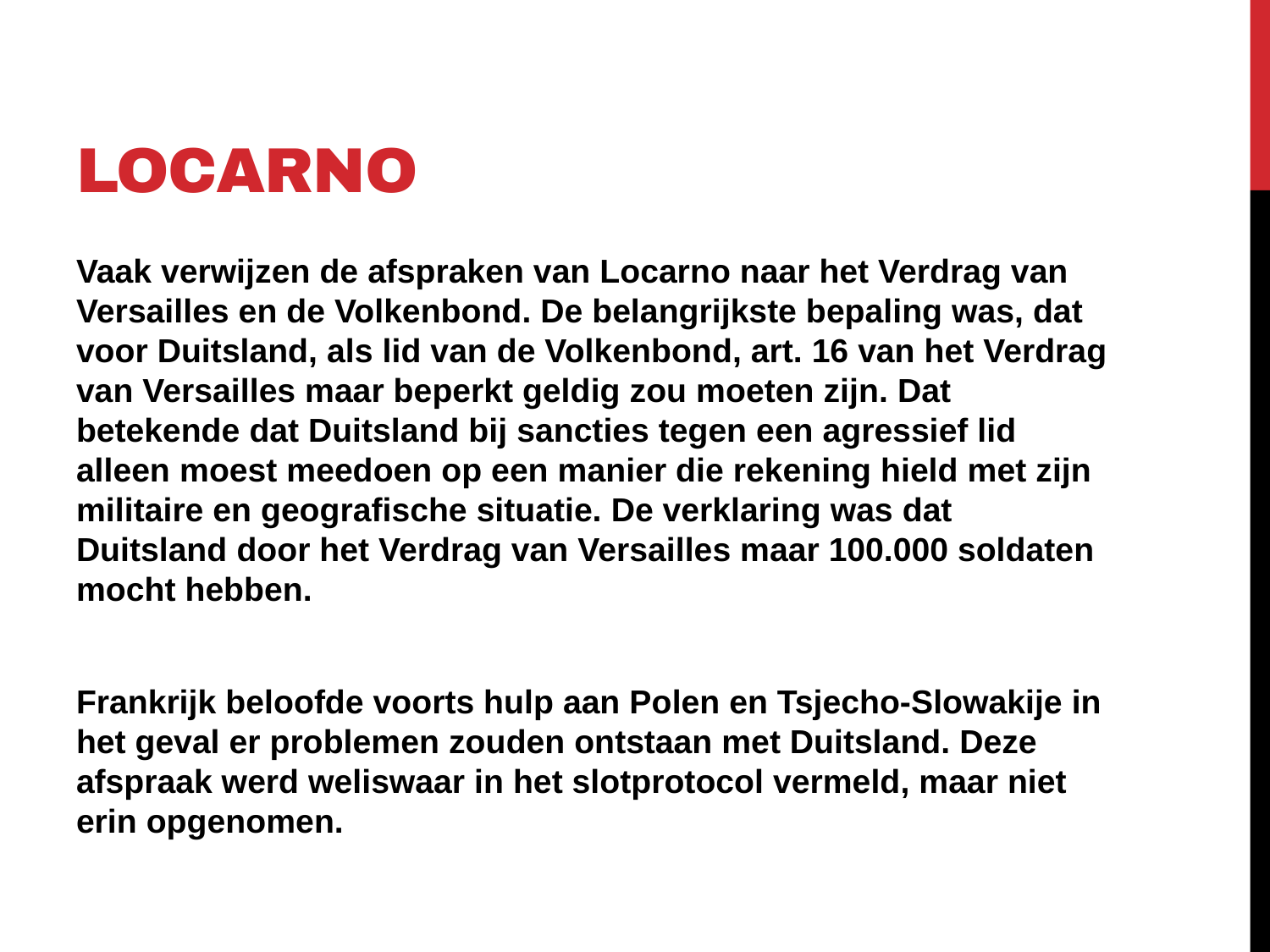

# Locarno
Vaak verwijzen de afspraken van Locarno naar het Verdrag van Versailles en de Volkenbond. De belangrijkste bepaling was, dat voor Duitsland, als lid van de Volkenbond, art. 16 van het Verdrag van Versailles maar beperkt geldig zou moeten zijn. Dat betekende dat Duitsland bij sancties tegen een agressief lid alleen moest meedoen op een manier die rekening hield met zijn militaire en geografische situatie. De verklaring was dat Duitsland door het Verdrag van Versailles maar 100.000 soldaten mocht hebben.

Frankrijk beloofde voorts hulp aan Polen en Tsjecho-Slowakije in het geval er problemen zouden ontstaan met Duitsland. Deze afspraak werd weliswaar in het slotprotocol vermeld, maar niet erin opgenomen.